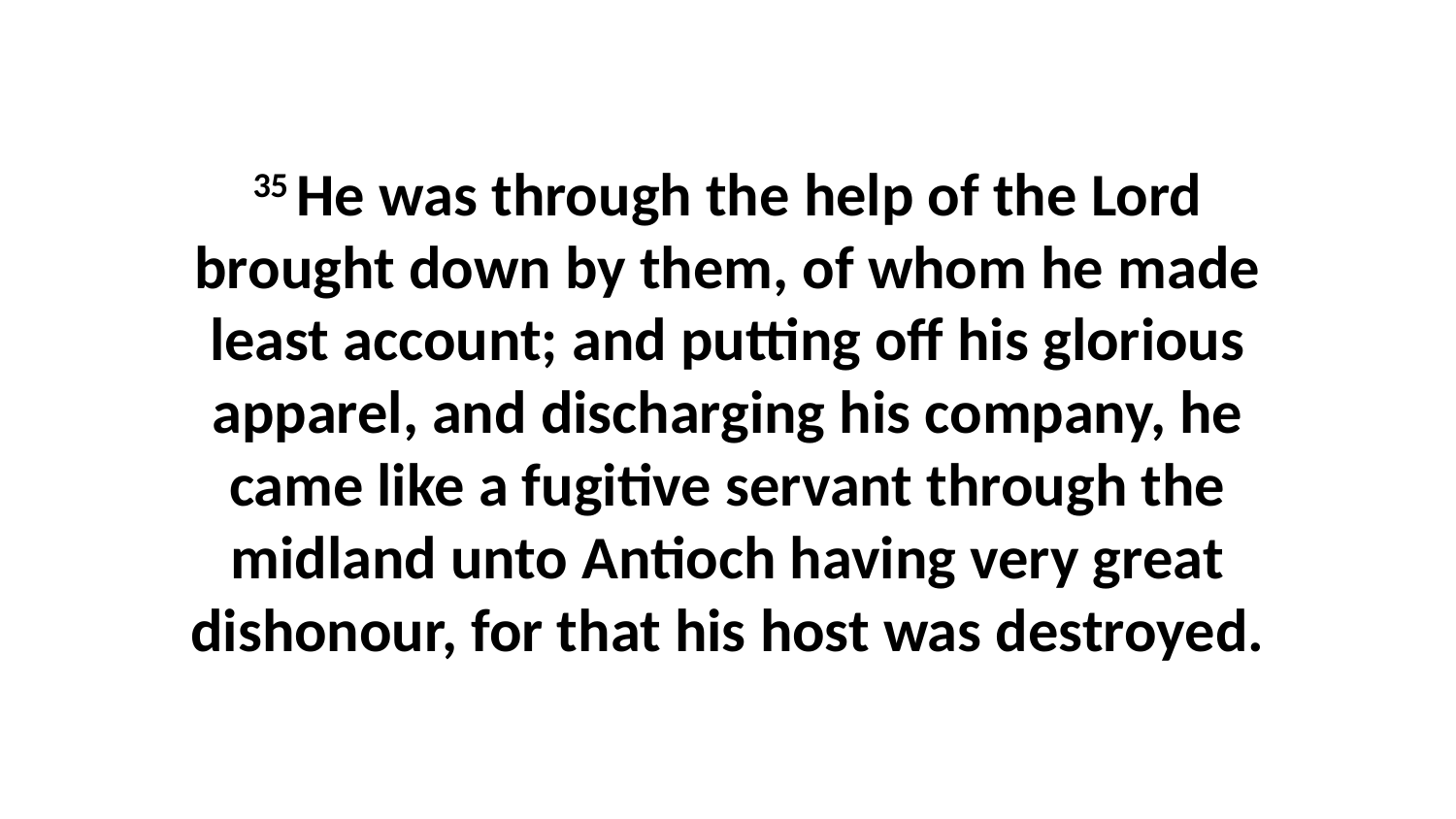

35 He was through the help of the Lord brought down by them, of whom he made least account; and putting off his glorious apparel, and discharging his company, he came like a fugitive servant through the midland unto Antioch having very great dishonour, for that his host was destroyed.